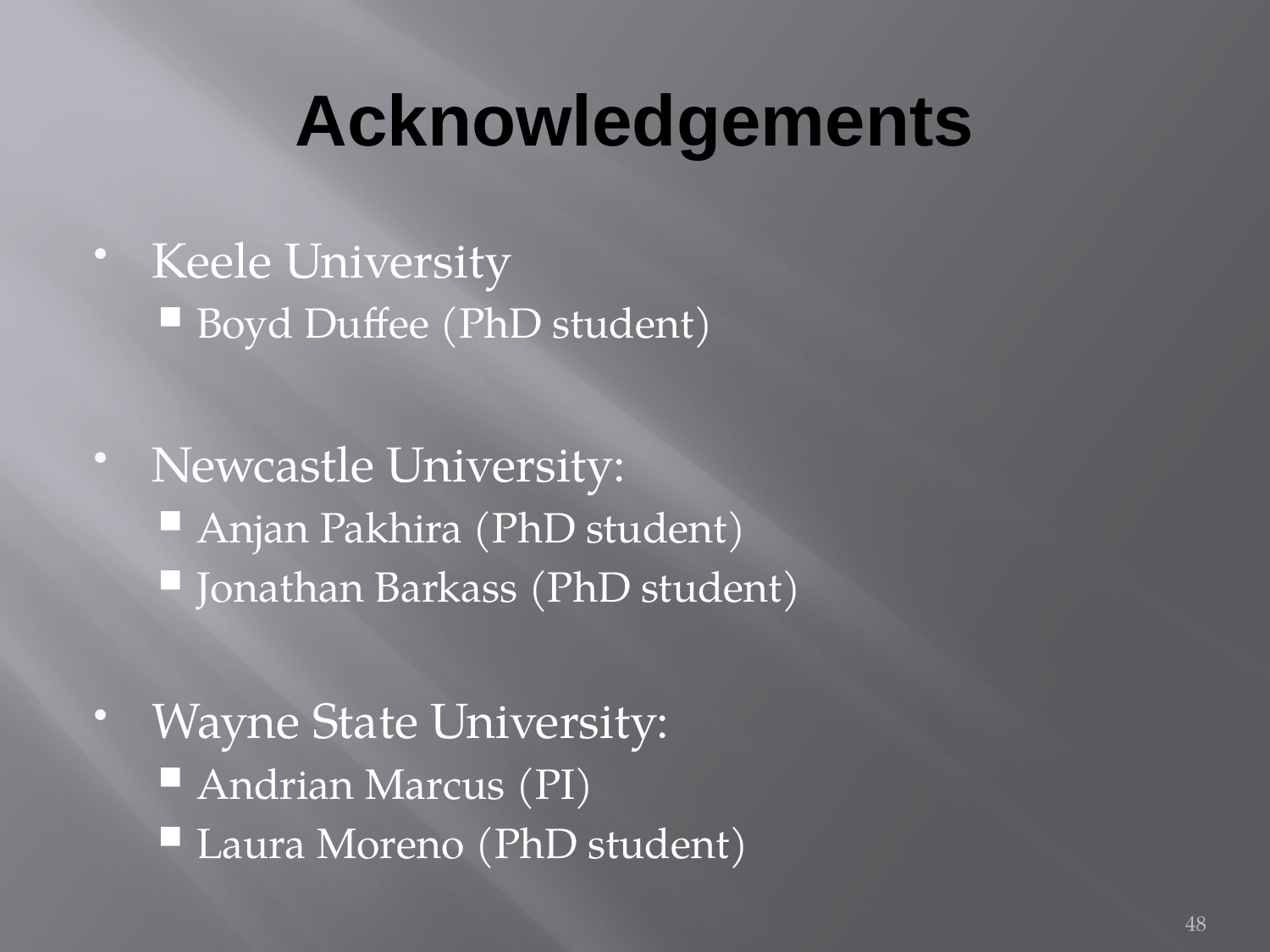

# Acknowledgements
Keele University
Boyd Duffee (PhD student)

Newcastle University:
Anjan Pakhira (PhD student)
Jonathan Barkass (PhD student)

Wayne State University:
Andrian Marcus (PI)
Laura Moreno (PhD student)
48